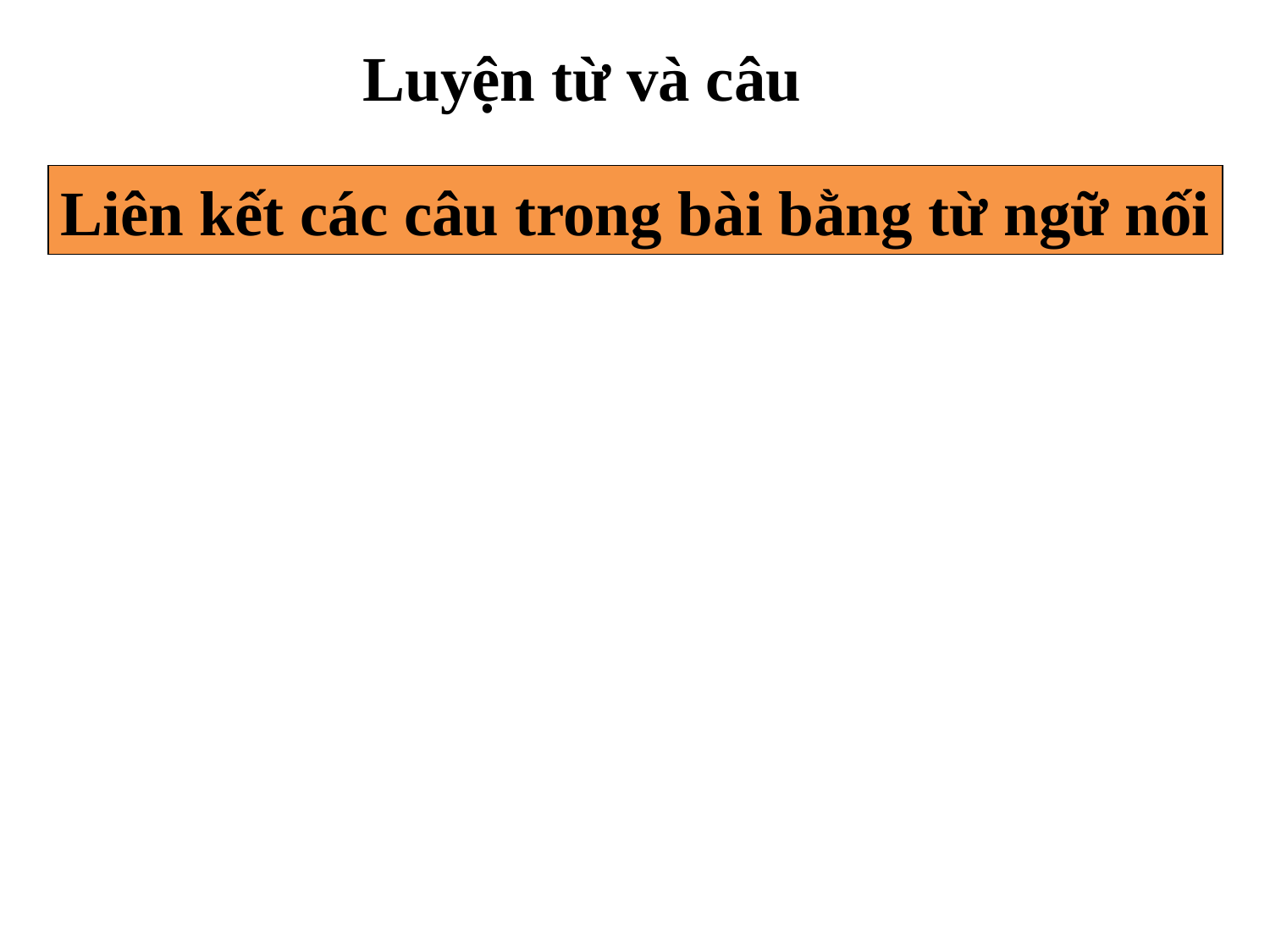

Luyện từ và câu
Liên kết các câu trong bài bằng từ ngữ nối